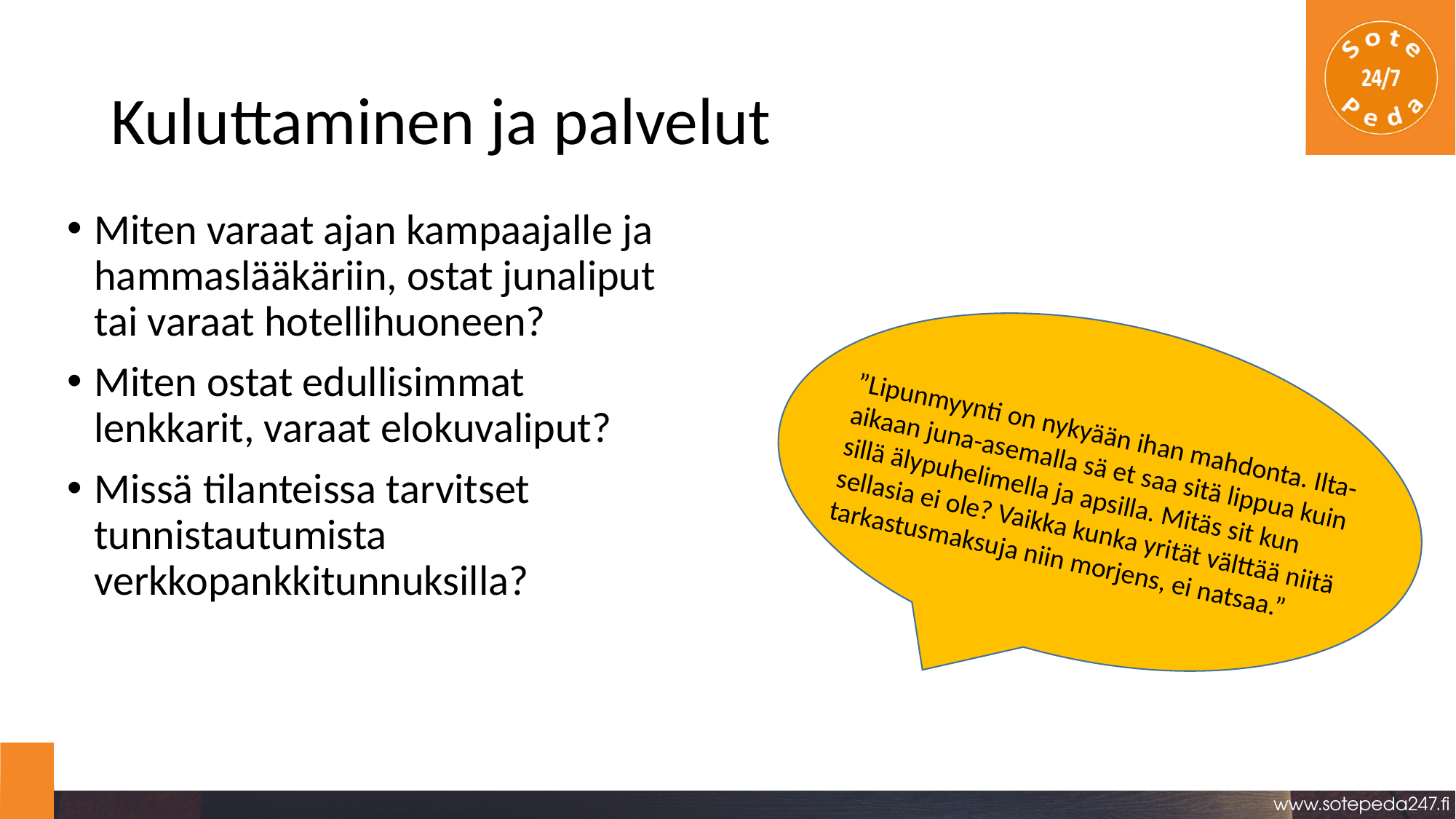

# Kuluttaminen ja palvelut
Miten varaat ajan kampaajalle ja hammaslääkäriin, ostat junaliput tai varaat hotellihuoneen?
Miten ostat edullisimmat lenkkarit, varaat elokuvaliput?
Missä tilanteissa tarvitset tunnistautumista verkkopankkitunnuksilla?

”Lipunmyynti on nykyään ihan mahdonta. Ilta-aikaan juna-asemalla sä et saa sitä lippua kuin sillä älypuhelimella ja apsilla. Mitäs sit kun sellasia ei ole? Vaikka kunka yrität välttää niitä tarkastusmaksuja niin morjens, ei natsaa.”